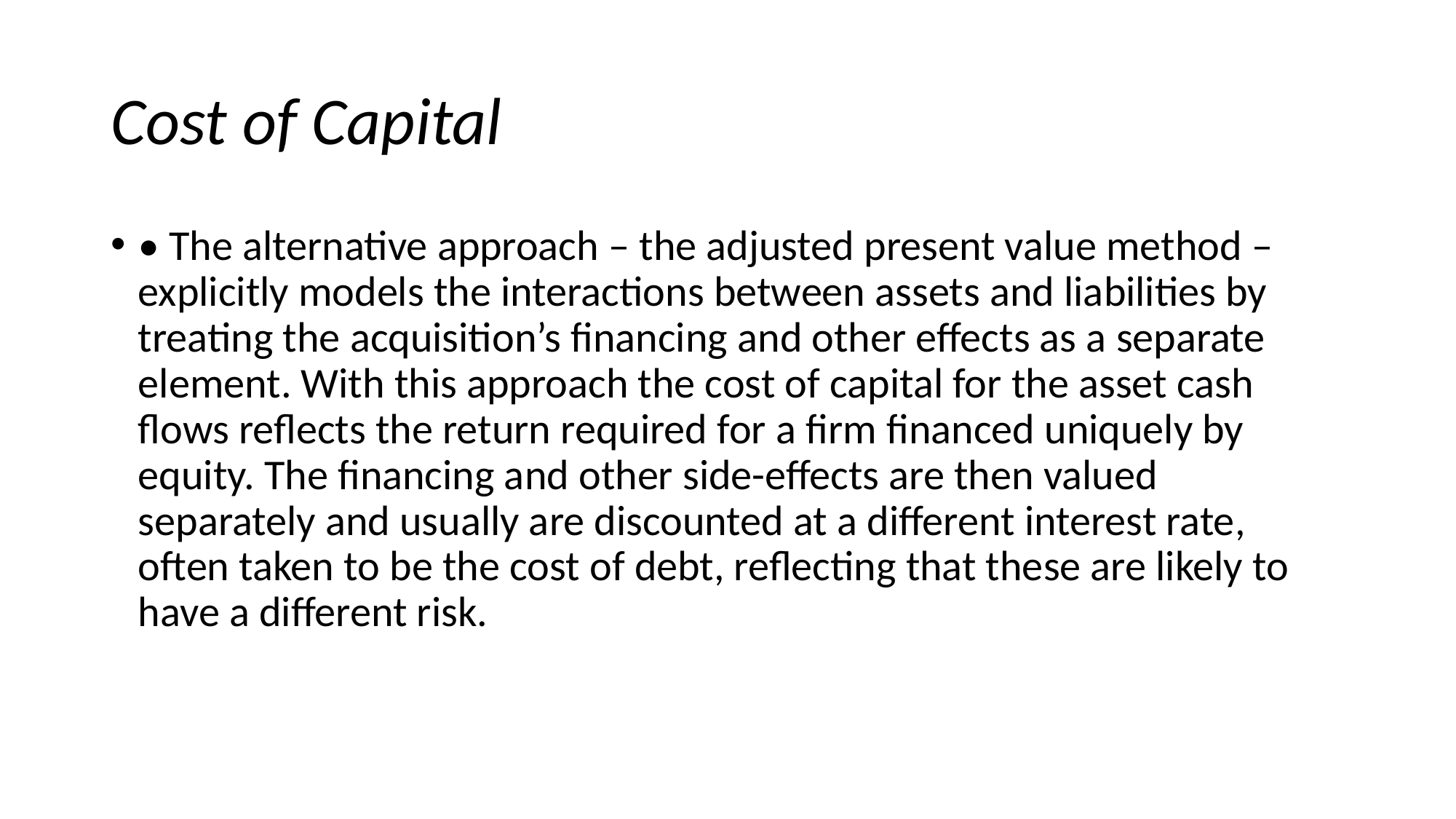

# Cost of Capital
• The alternative approach – the adjusted present value method – explicitly models the interactions between assets and liabilities by treating the acquisition’s financing and other effects as a separate element. With this approach the cost of capital for the asset cash flows reflects the return required for a firm financed uniquely by equity. The financing and other side-effects are then valued separately and usually are discounted at a different interest rate, often taken to be the cost of debt, reflecting that these are likely to have a different risk.